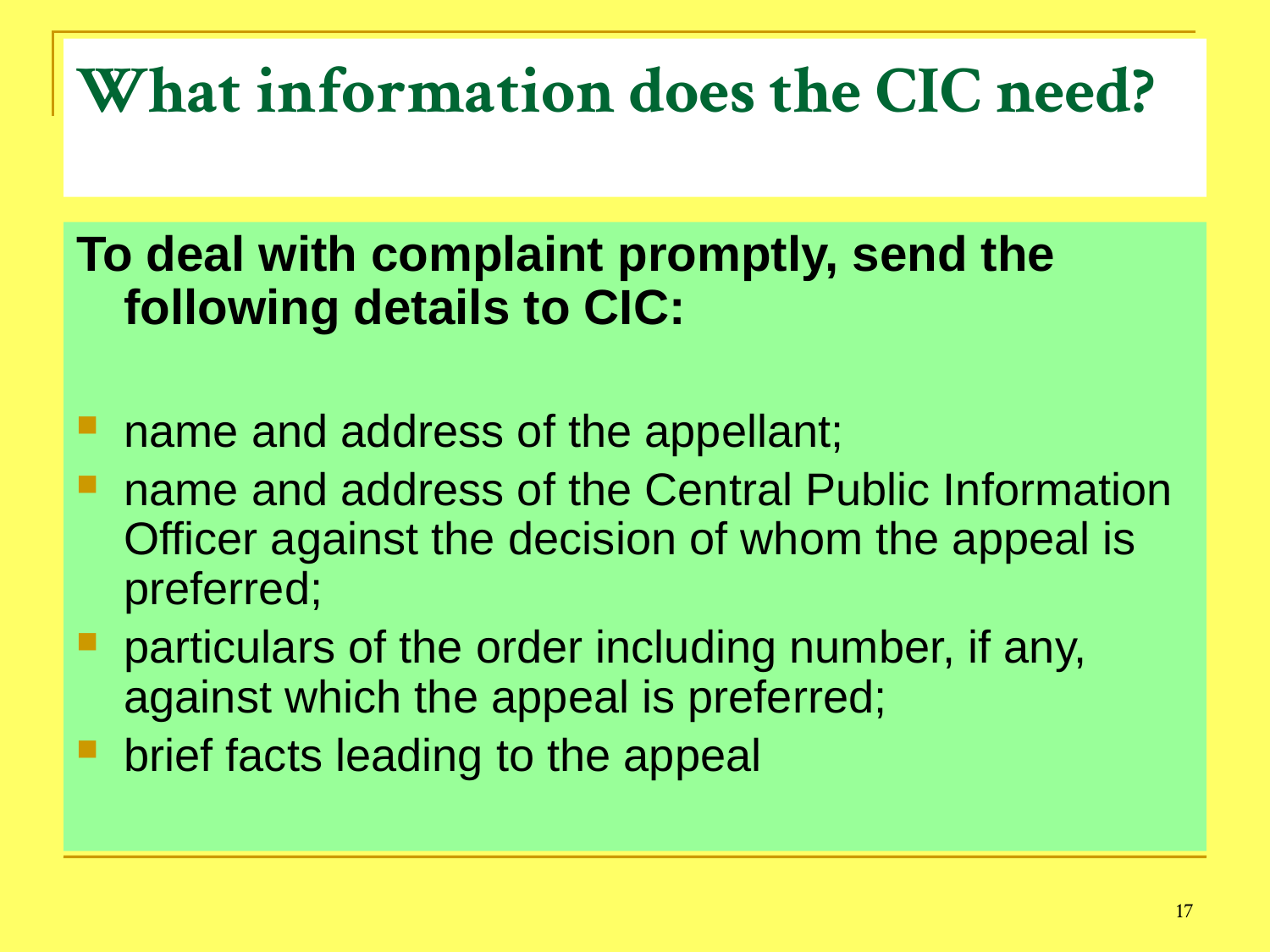

# What information does the CIC need?
To deal with complaint promptly, send the following details to CIC:

name and address of the appellant;
name and address of the Central Public Information Officer against the decision of whom the appeal is preferred;
particulars of the order including number, if any, against which the appeal is preferred;
brief facts leading to the appeal
17